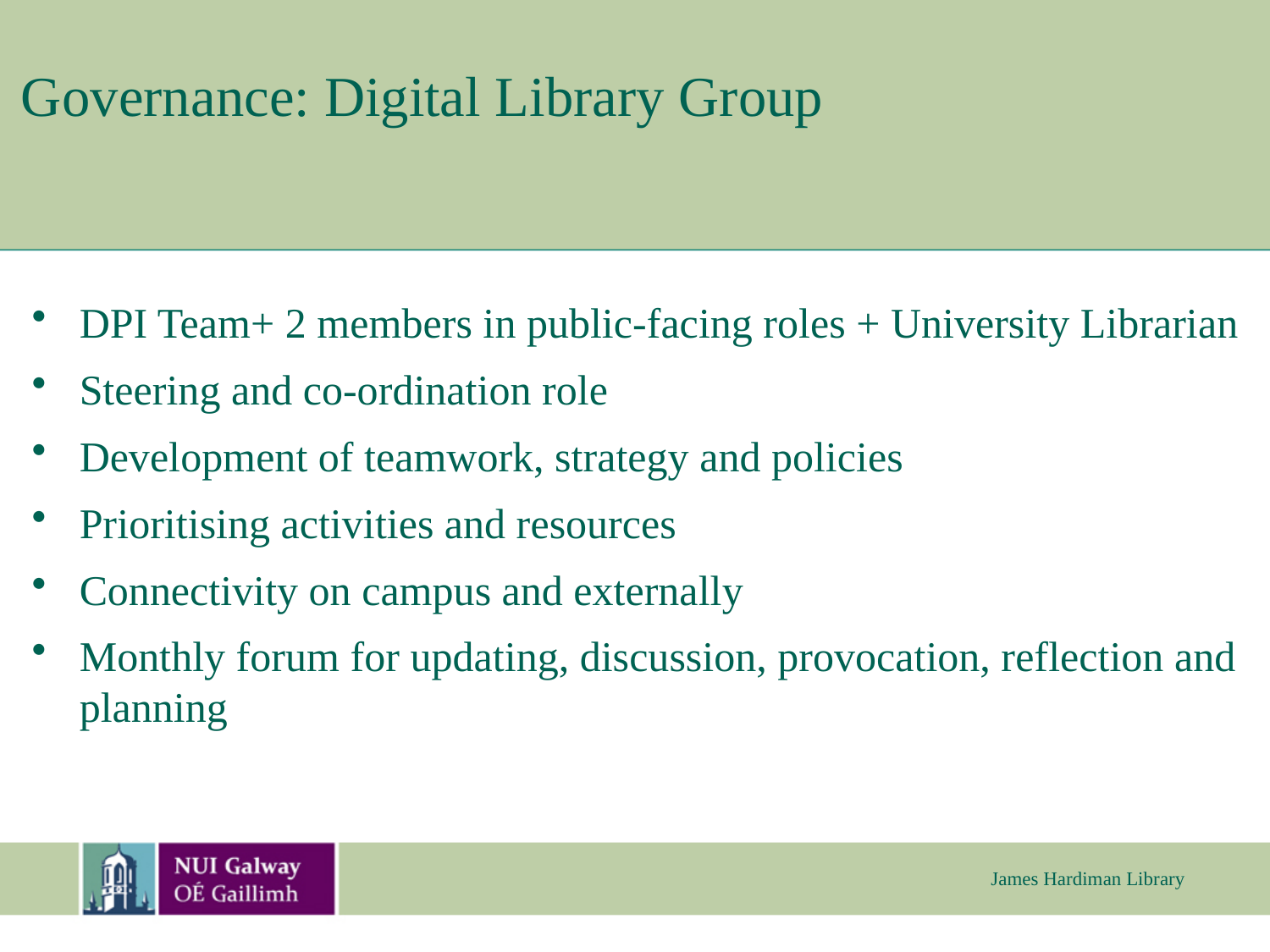

# Governance: Digital Library Group
DPI Team+ 2 members in public-facing roles + University Librarian
Steering and co-ordination role
Development of teamwork, strategy and policies
Prioritising activities and resources
Connectivity on campus and externally
Monthly forum for updating, discussion, provocation, reflection and planning
James Hardiman Library